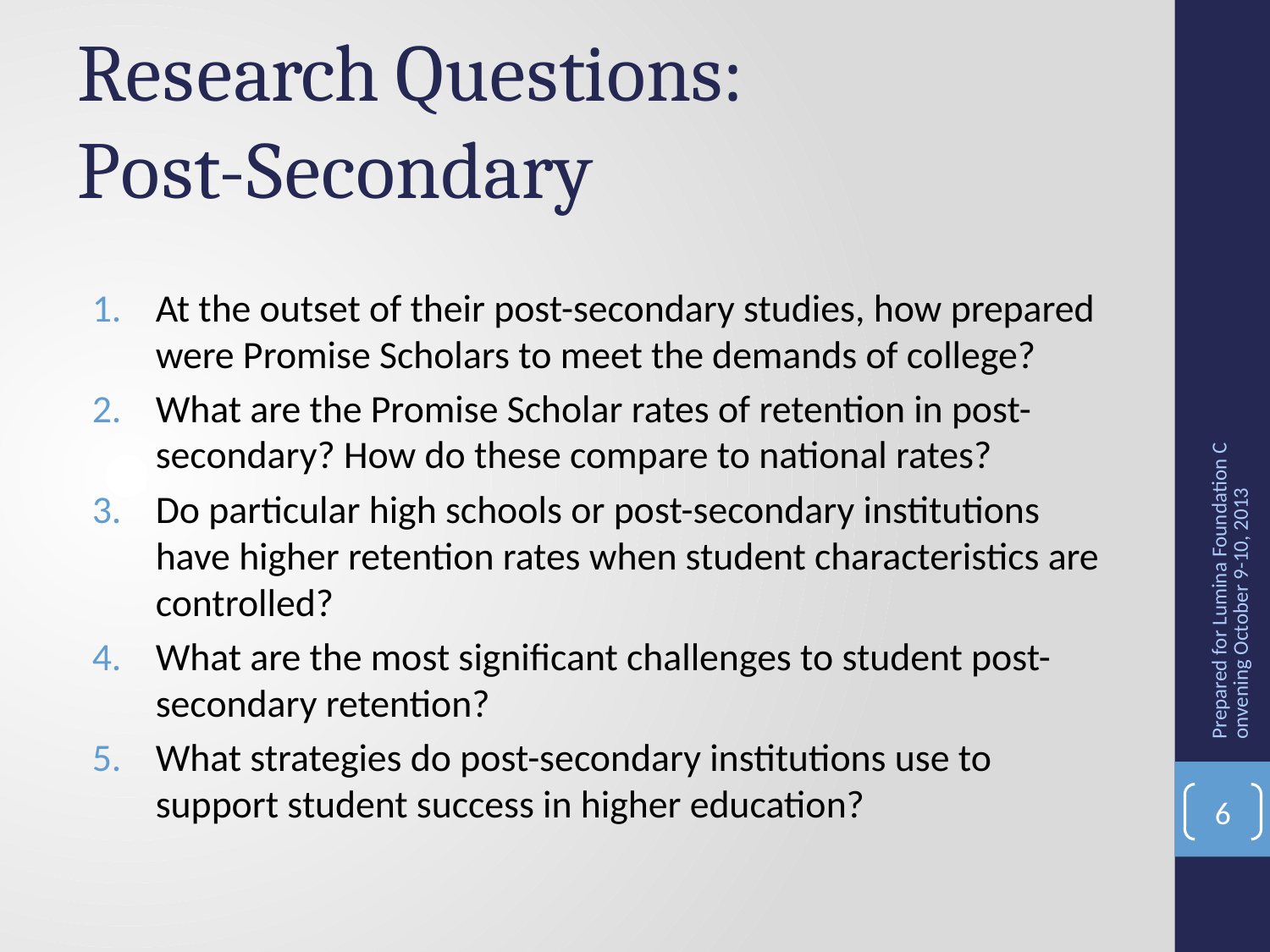

# Research Questions: Post-Secondary

At the outset of their post-secondary studies, how prepared were Promise Scholars to meet the demands of college?
What are the Promise Scholar rates of retention in post-secondary? How do these compare to national rates?
Do particular high schools or post-secondary institutions have higher retention rates when student characteristics are controlled?
What are the most significant challenges to student post-secondary retention?
What strategies do post-secondary institutions use to support student success in higher education?

Prepared for Lumina Foundation Convening October 9-10, 2013
6